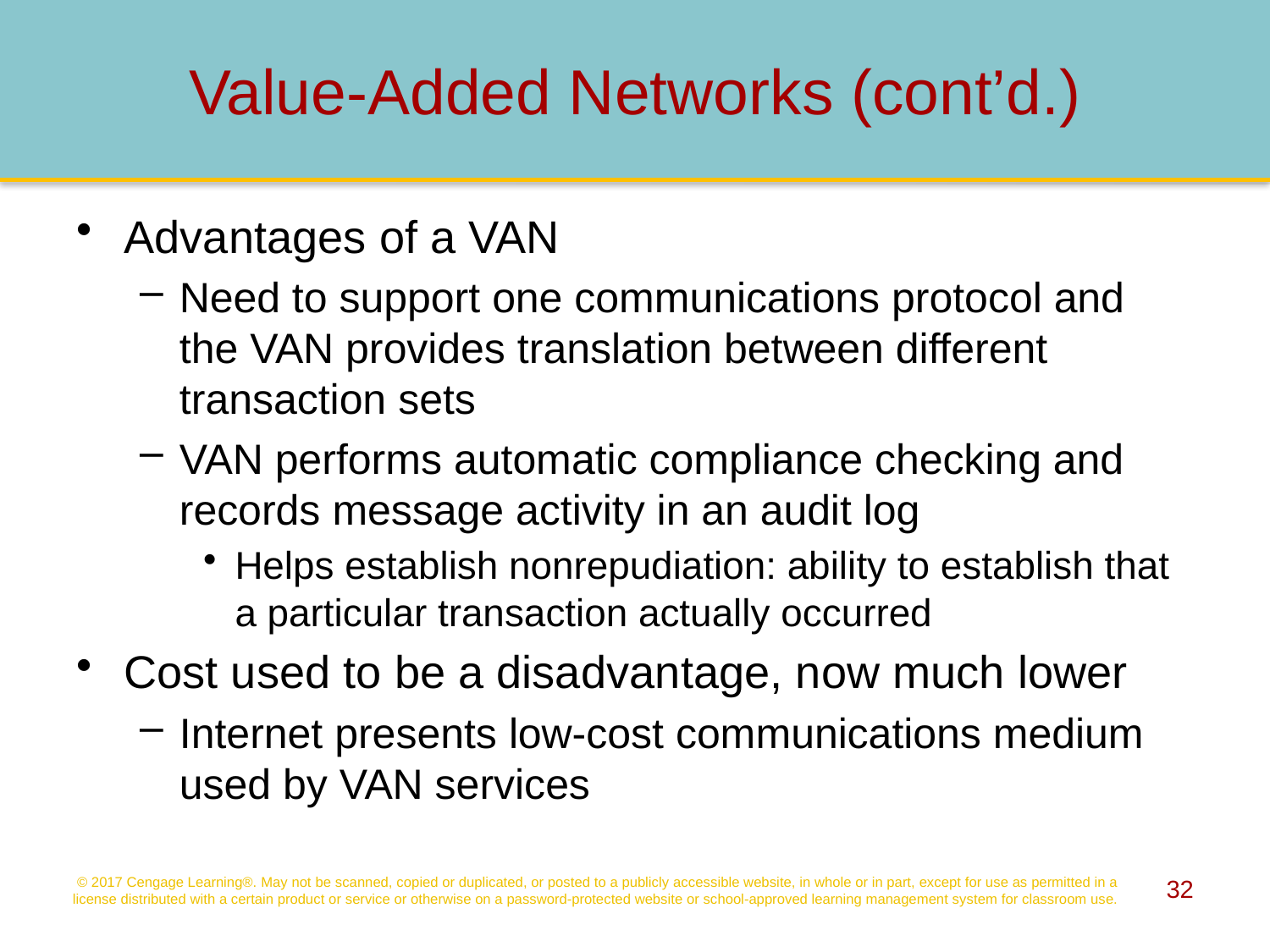

# Value-Added Networks (cont’d.)
Advantages of a VAN
Need to support one communications protocol and the VAN provides translation between different transaction sets
VAN performs automatic compliance checking and records message activity in an audit log
Helps establish nonrepudiation: ability to establish that a particular transaction actually occurred
Cost used to be a disadvantage, now much lower
Internet presents low-cost communications medium used by VAN services
© 2017 Cengage Learning®. May not be scanned, copied or duplicated, or posted to a publicly accessible website, in whole or in part, except for use as permitted in a license distributed with a certain product or service or otherwise on a password-protected website or school-approved learning management system for classroom use.
32